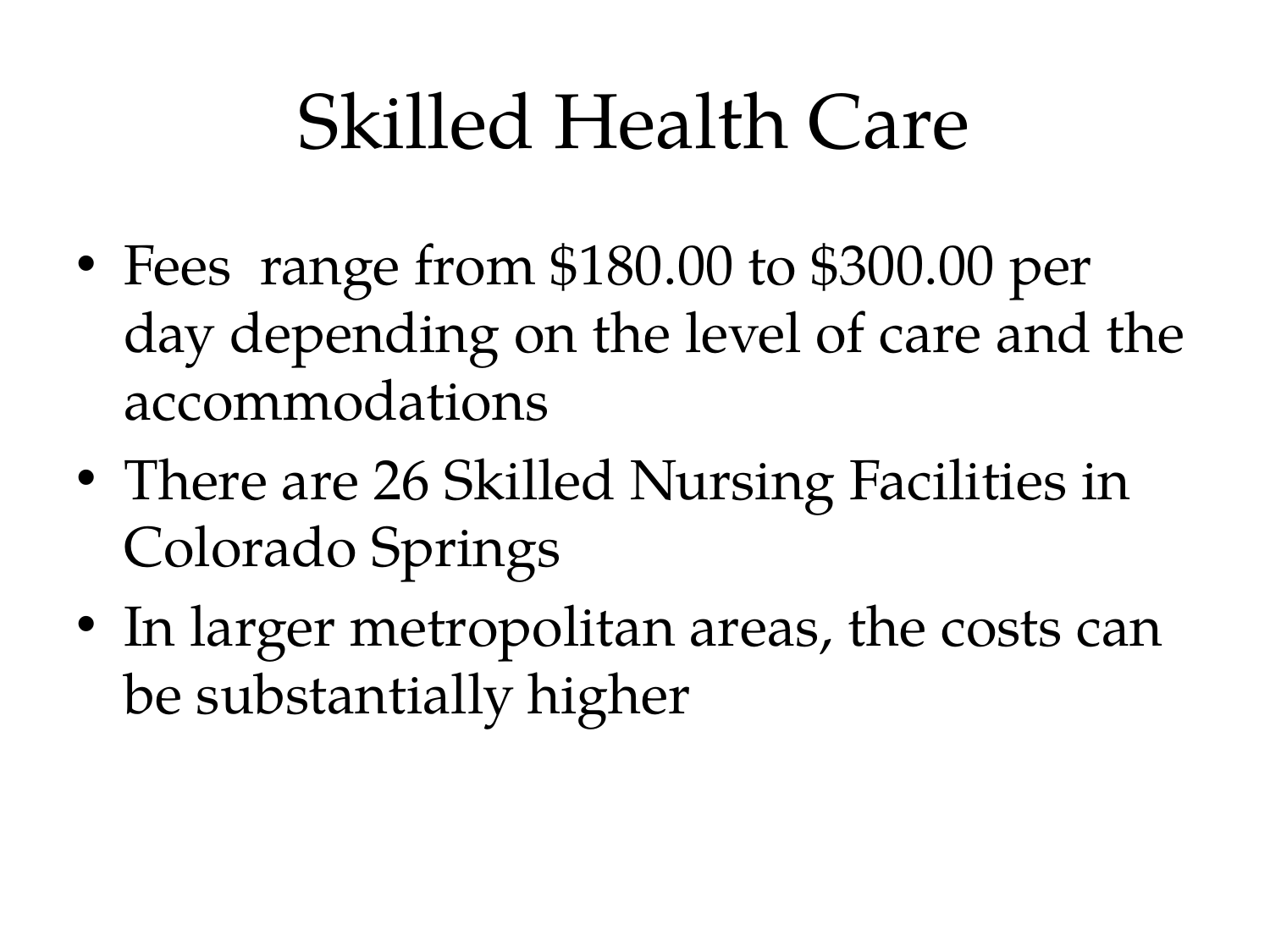

# Skilled Health Care
Fees  range from $180.00 to $300.00 per day depending on the level of care and the accommodations
There are 26 Skilled Nursing Facilities in Colorado Springs
In larger metropolitan areas, the costs can be substantially higher